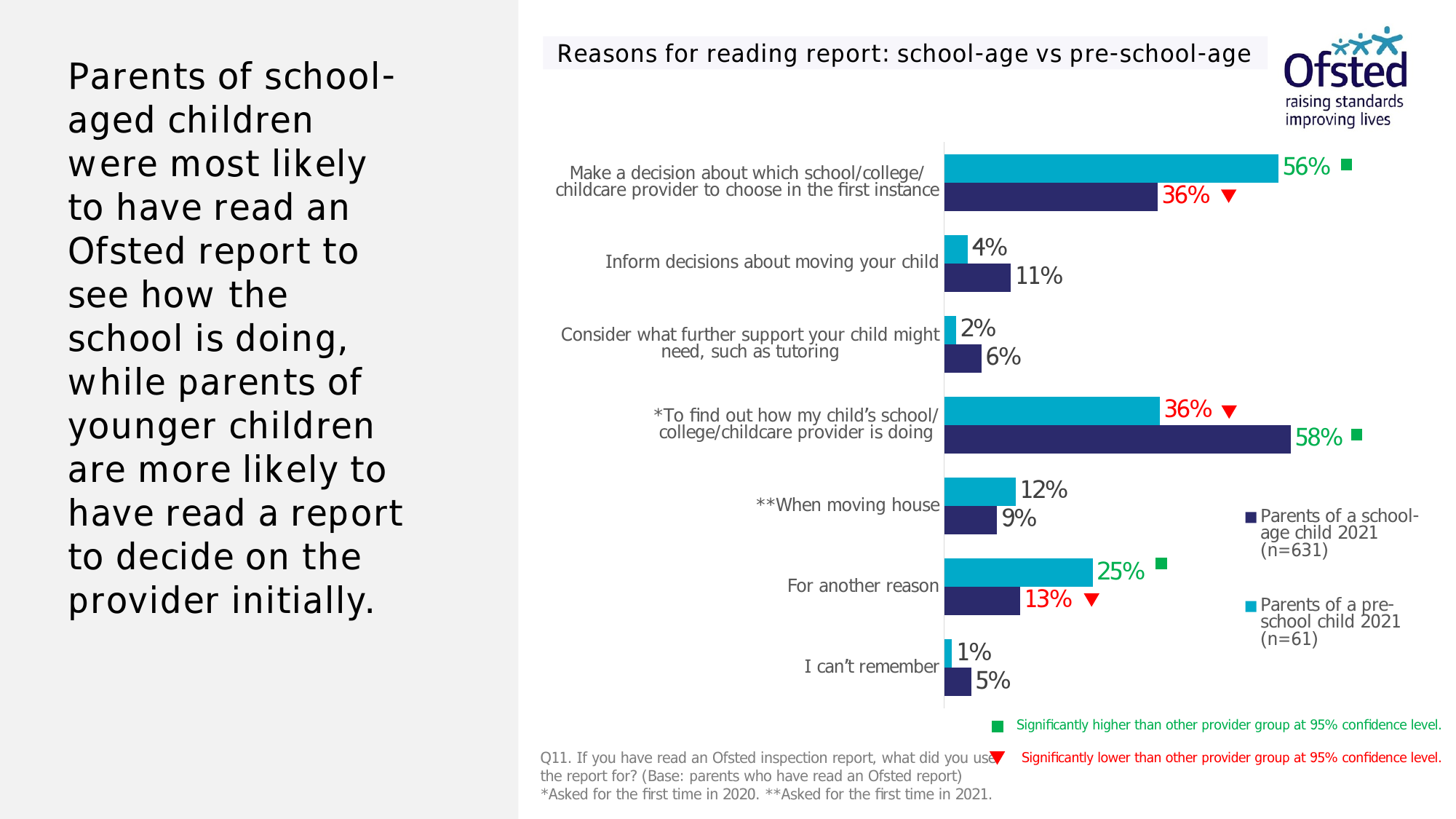

Reasons for reading report: school-age vs pre-school-age
# Parents of school- aged children were most likely to have read an Ofsted report to see how the school is doing, while parents of younger children are more likely to have read a report to decide on the provider initially.

### Chart

| Category | Parents of a pre-school child 2021 (n=61) | Parents of a school-age child 2021 (n=631) |
|---|---|---|
| Make a decision about which school/college/childcare provider to choose in the first instance | 0.5635 | 0.3603 |
| Inform decisions about moving your child | 0.04 | 0.1122 |
| Consider what further support your child might need, such as tutoring | 0.0205 | 0.0632 |
| *To find out how my child’s school/college/childcare provider is doing | 0.3641 | 0.5842 |
| **When moving house | 0.1205 | 0.0893 |
| For another reason | 0.2505 | 0.1278 |
| I can’t remember | 0.0133 | 0.0455 |

Significantly higher than other provider group at 95% confidence level.
Significantly lower than other provider group at 95% confidence level.

Q11. If you have read an Ofsted inspection report, what did you use the report for? (Base: parents who have read an Ofsted report)
*Asked for the first time in 2020. **Asked for the first time in 2021.